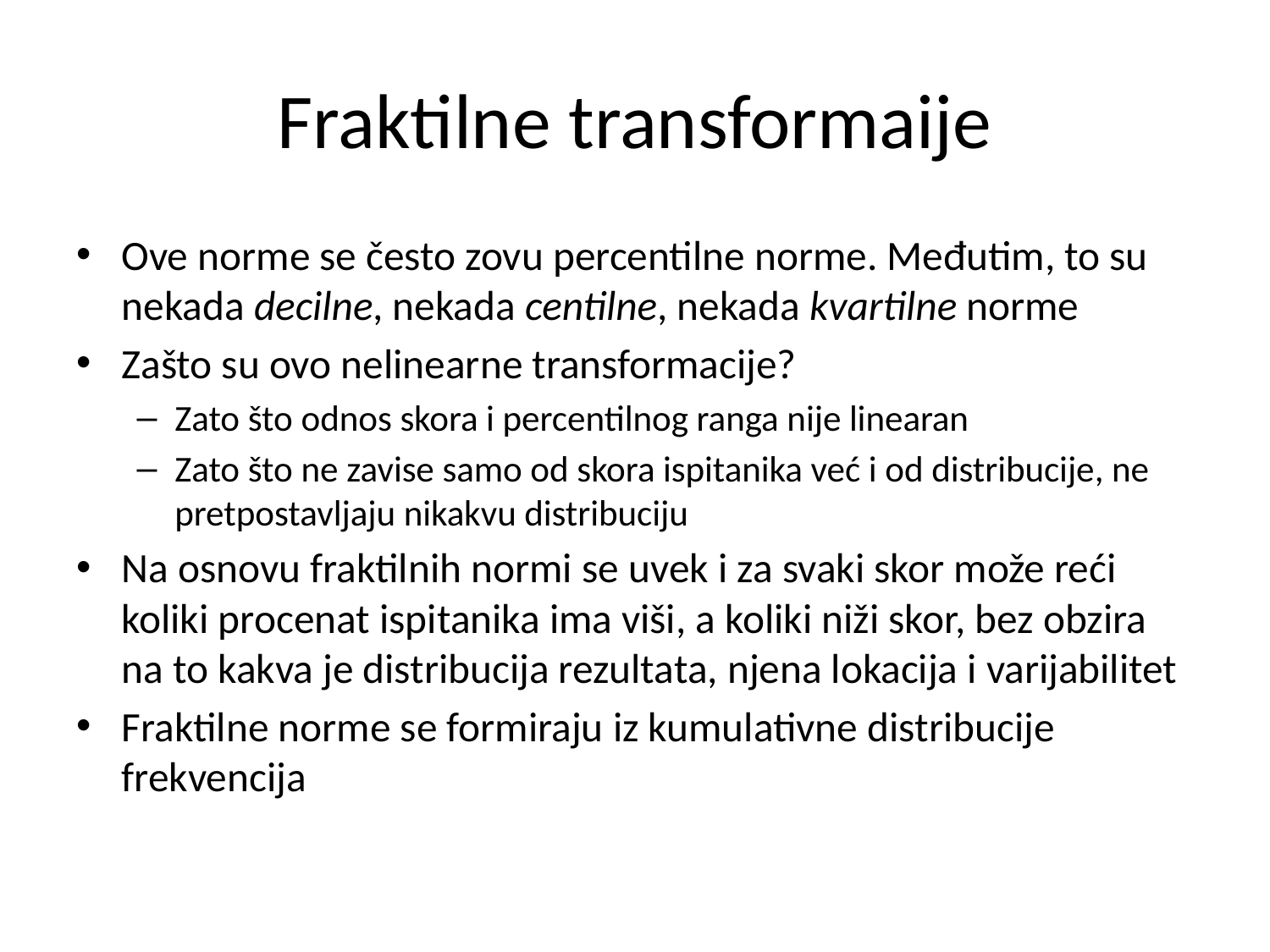

# Fraktilne transformaije
Ove norme se često zovu percentilne norme. Međutim, to su nekada decilne, nekada centilne, nekada kvartilne norme
Zašto su ovo nelinearne transformacije?
Zato što odnos skora i percentilnog ranga nije linearan
Zato što ne zavise samo od skora ispitanika već i od distribucije, ne pretpostavljaju nikakvu distribuciju
Na osnovu fraktilnih normi se uvek i za svaki skor može reći koliki procenat ispitanika ima viši, a koliki niži skor, bez obzira na to kakva je distribucija rezultata, njena lokacija i varijabilitet
Fraktilne norme se formiraju iz kumulativne distribucije frekvencija